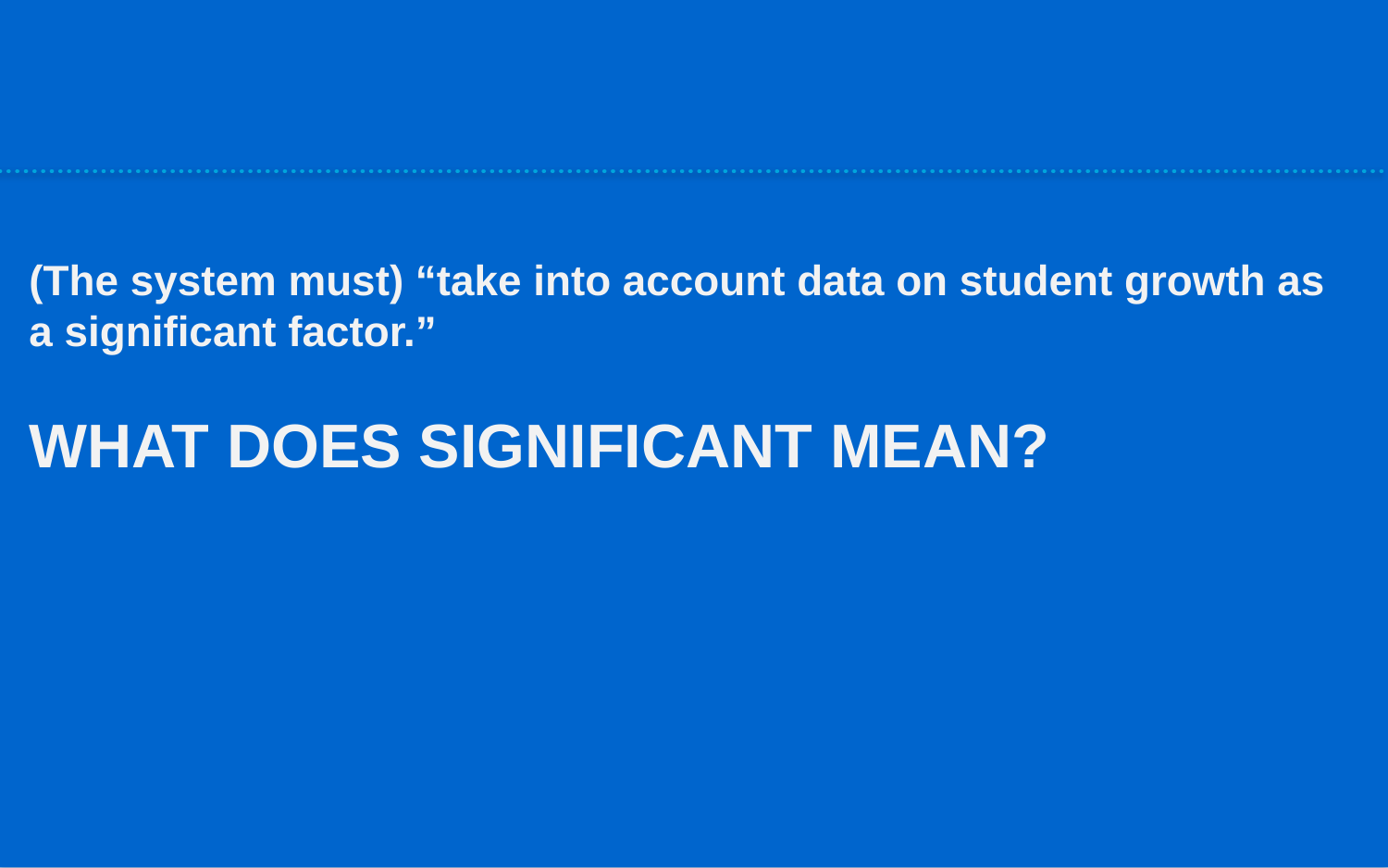

(The system must) “take into account data on student growth as a significant factor.”

WHAT DOES SIGNIFICANT MEAN?